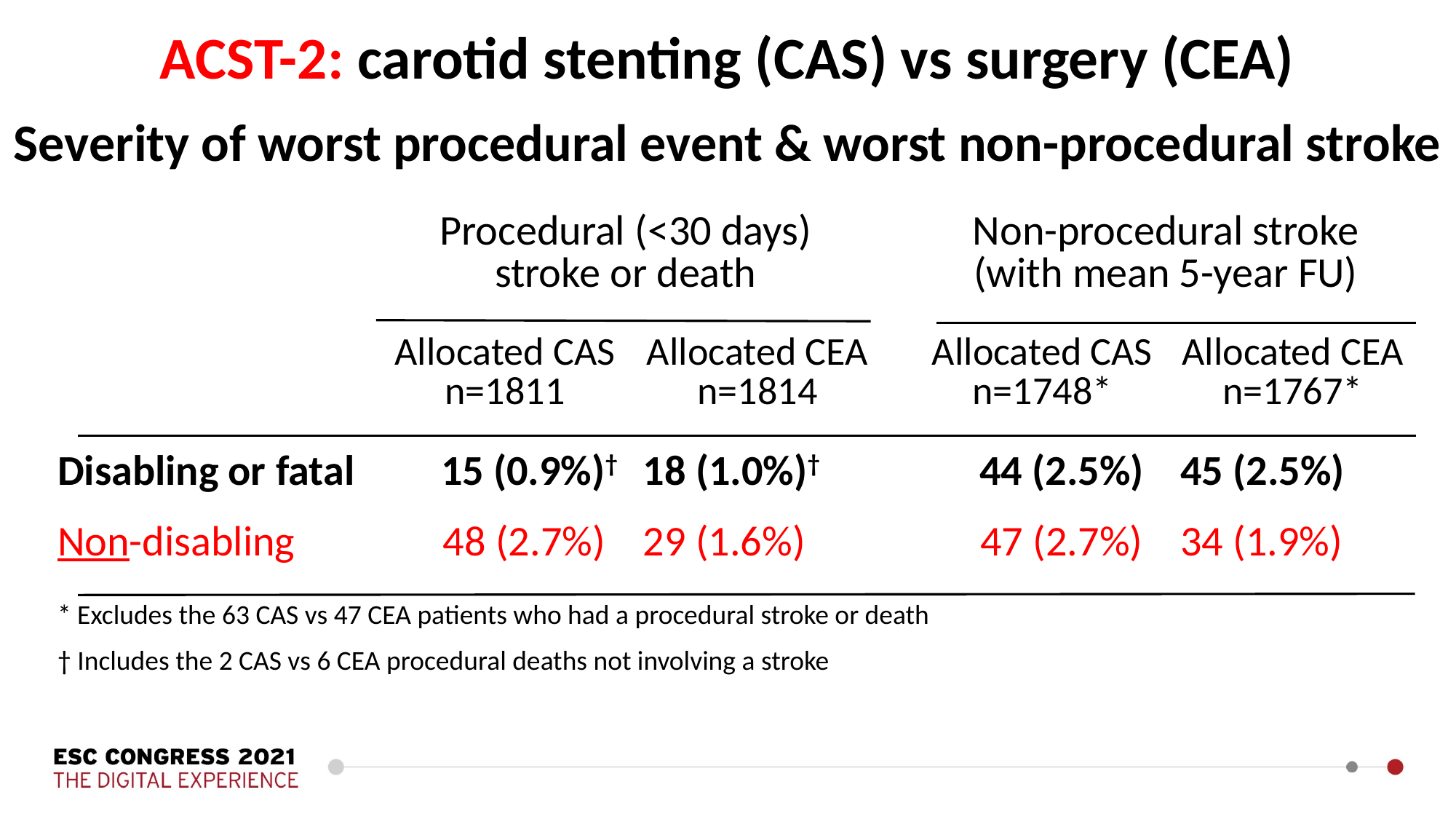

ACST-2: carotid stenting (CAS) vs surgery (CEA)

Severity of worst procedural event & worst non-procedural stroke
|  | Procedural (<30 days) stroke or death |  |  | Non-procedural stroke (with mean 5-year FU) |  |
| --- | --- | --- | --- | --- | --- |
|  | Allocated CAS n=1811 | Allocated CEA n=1814 |  | Allocated CAS n=1748\* | Allocated CEA n=1767\* |
| Disabling or fatal | 15 (0.9%)† | 18 (1.0%)† |  | 44 (2.5%) | 45 (2.5%) |
| Non-disabling | 48 (2.7%) | 29 (1.6%) |  | 47 (2.7%) | 34 (1.9%) |
| \* Excludes the 63 CAS vs 47 CEA patients who had a procedural stroke or death † Includes the 2 CAS vs 6 CEA procedural deaths not involving a stroke |  |  |  |  |  |